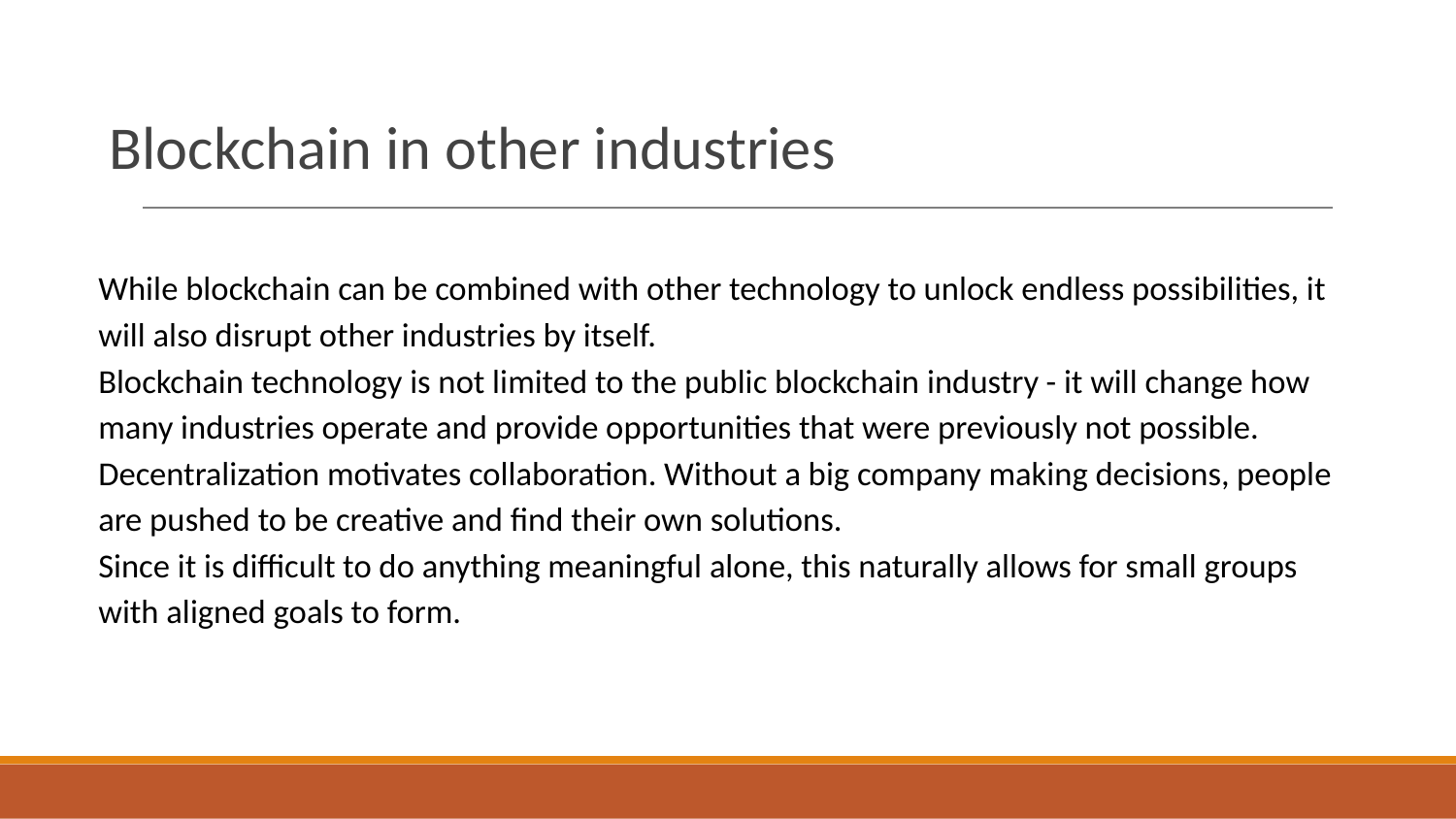

# Blockchain in other industries
While blockchain can be combined with other technology to unlock endless possibilities, it will also disrupt other industries by itself.
Blockchain technology is not limited to the public blockchain industry - it will change how many industries operate and provide opportunities that were previously not possible.
Decentralization motivates collaboration. Without a big company making decisions, people are pushed to be creative and find their own solutions.
Since it is difficult to do anything meaningful alone, this naturally allows for small groups with aligned goals to form.